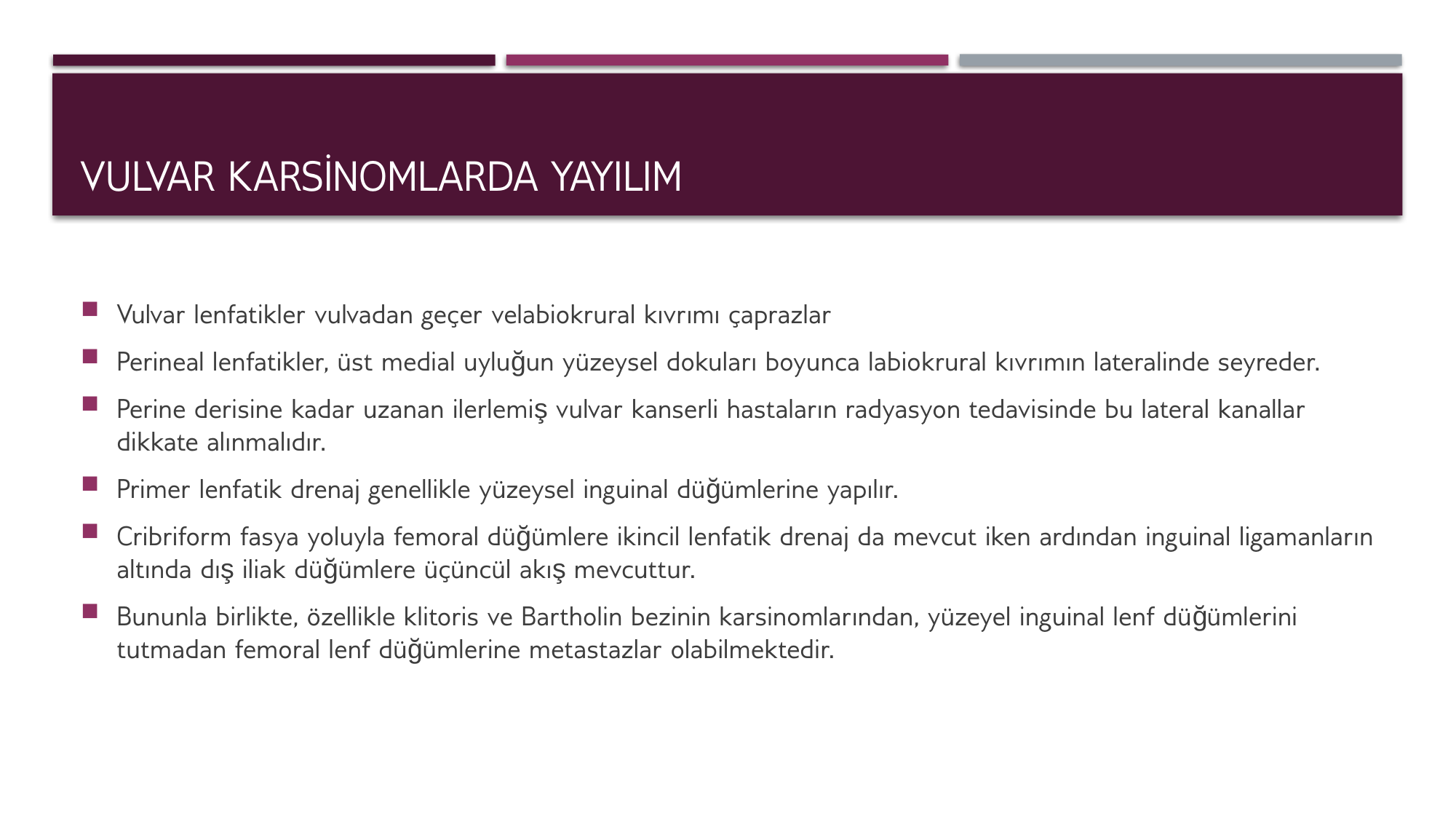

# VULVAR KARSİNOMLARDA YAYILIM
Vulvar lenfatikler vulvadan geçer velabiokrural kıvrımı çaprazlar
Perineal lenfatikler, üst medial uyluğun yüzeysel dokuları boyunca labiokrural kıvrımın lateralinde seyreder.
Perine derisine kadar uzanan ilerlemiş vulvar kanserli hastaların radyasyon tedavisinde bu lateral kanallar dikkate alınmalıdır.
Primer lenfatik drenaj genellikle yüzeysel inguinal düğümlerine yapılır.
Cribriform fasya yoluyla femoral düğümlere ikincil lenfatik drenaj da mevcut iken ardından inguinal ligamanların altında dış iliak düğümlere üçüncül akış mevcuttur.
Bununla birlikte, özellikle klitoris ve Bartholin bezinin karsinomlarından, yüzeyel inguinal lenf düğümlerini tutmadan femoral lenf düğümlerine metastazlar olabilmektedir.